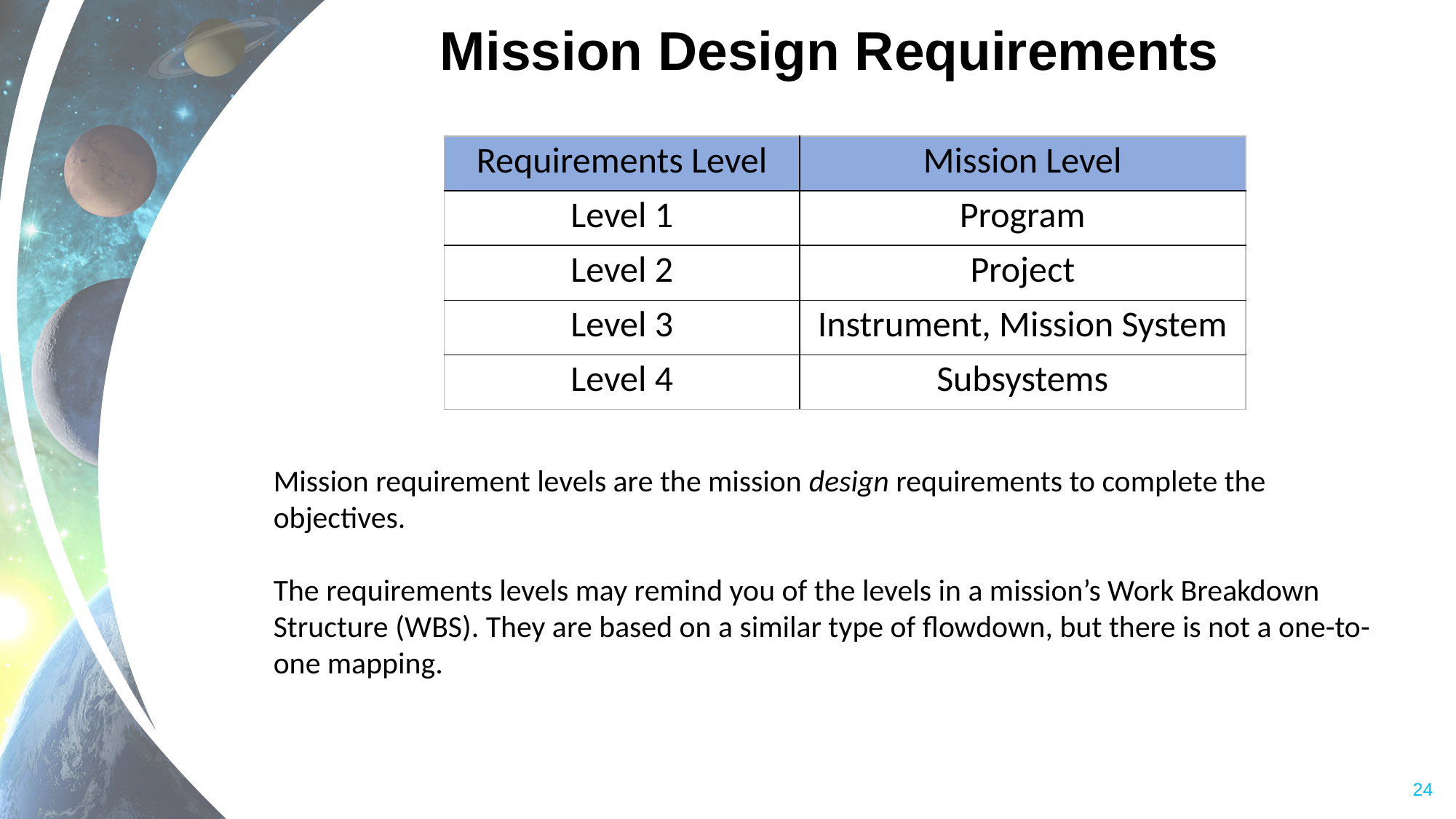

# Mission Design Requirements
| Requirements Level | Mission Level |
| --- | --- |
| Level 1 | Program |
| Level 2 | Project |
| Level 3 | Instrument, Mission System |
| Level 4 | Subsystems |
Mission requirement levels are the mission design requirements to complete the objectives.

The requirements levels may remind you of the levels in a mission’s Work Breakdown Structure (WBS). They are based on a similar type of flowdown, but there is not a one-to-one mapping.
24